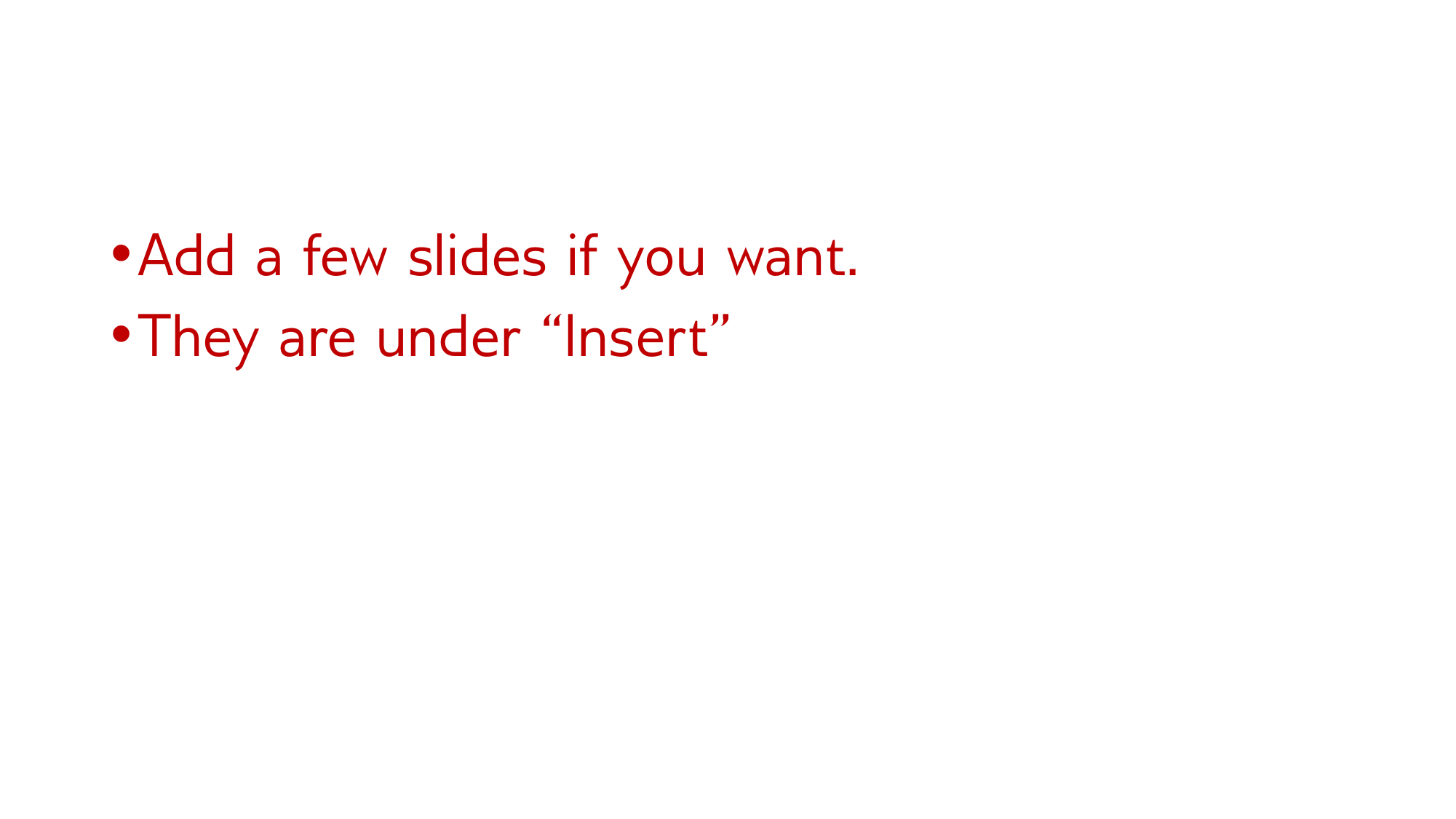

#
Add a few slides if you want.
They are under “Insert”